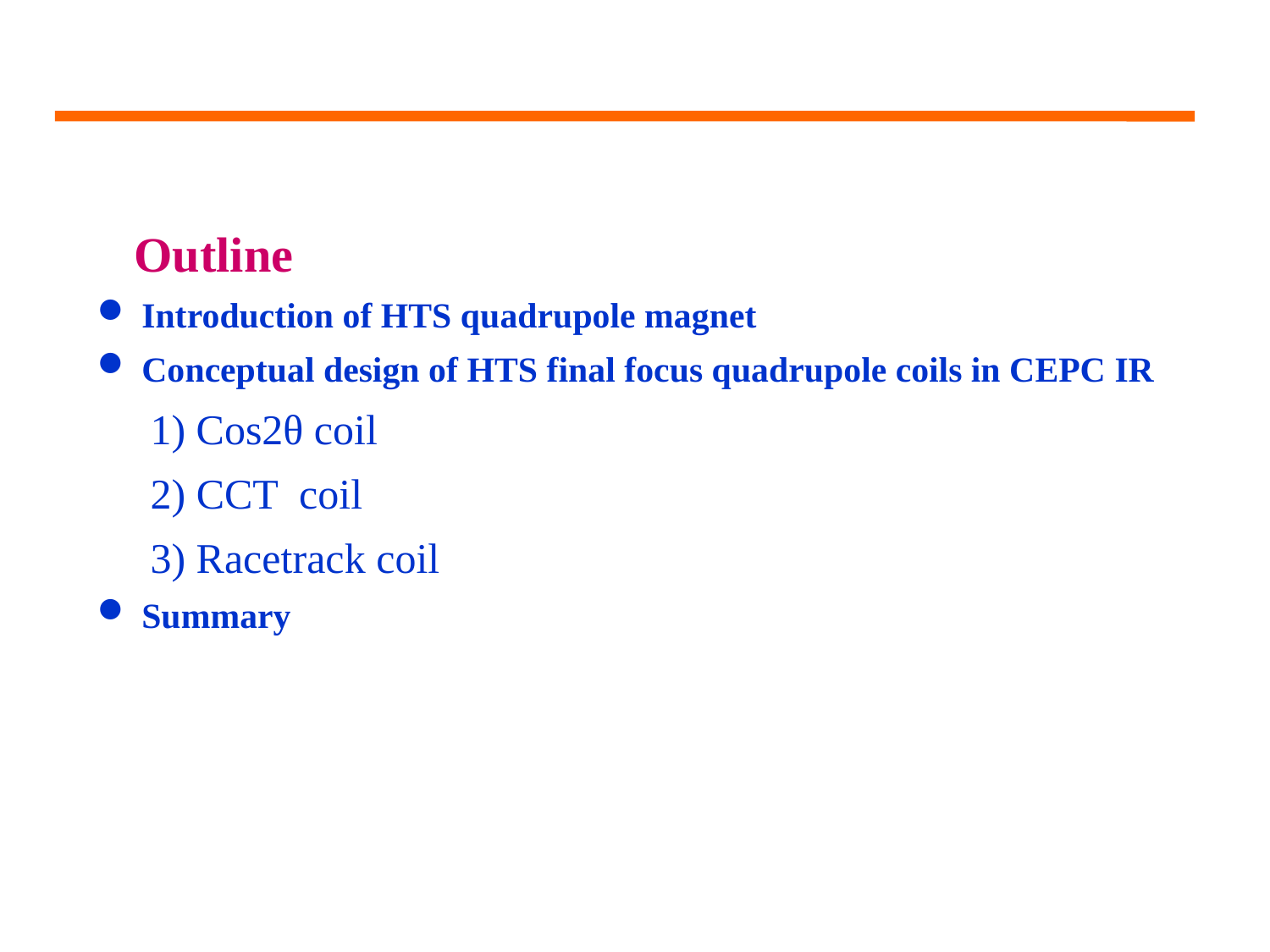

Outline
 Introduction of HTS quadrupole magnet
 Conceptual design of HTS final focus quadrupole coils in CEPC IR
     1) Cos2θ coil
     2) CCT  coil
     3) Racetrack coil
 Summary